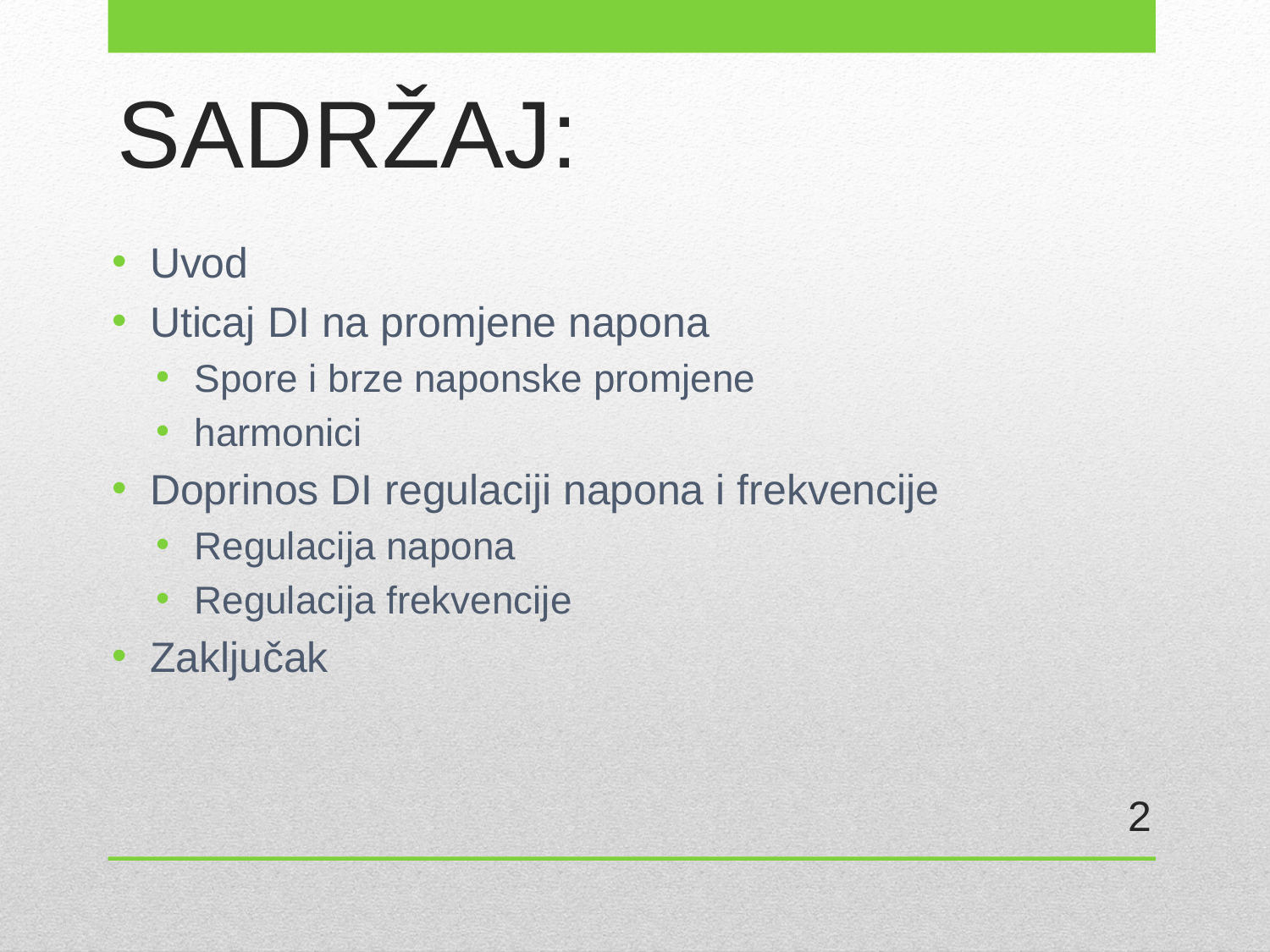

# SADRŽAJ:
Uvod
Uticaj DI na promjene napona
Spore i brze naponske promjene
harmonici
Doprinos DI regulaciji napona i frekvencije
Regulacija napona
Regulacija frekvencije
Zaključak
2